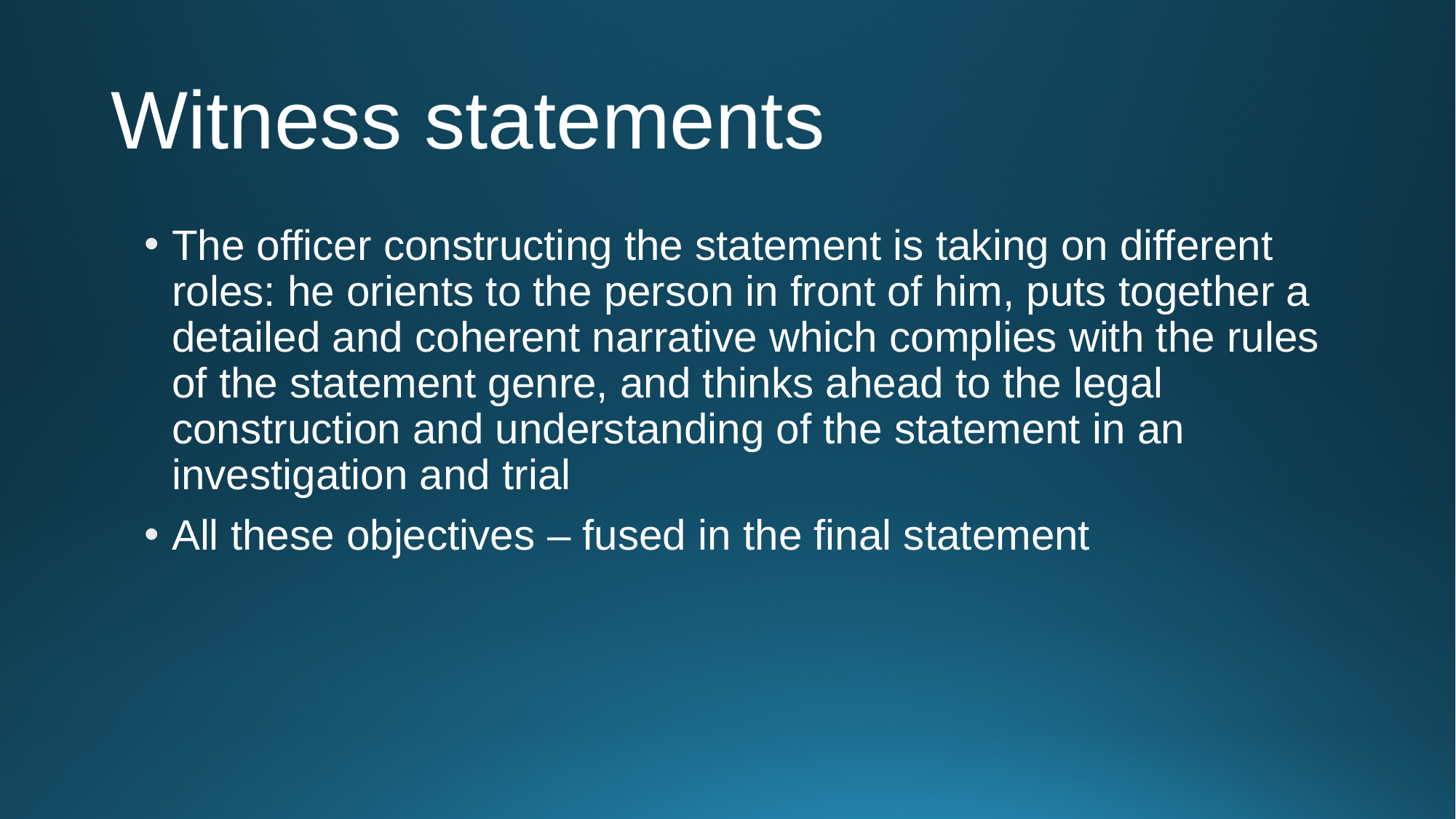

# Witness statements
The officer constructing the statement is taking on different roles: he orients to the person in front of him, puts together a detailed and coherent narrative which complies with the rules of the statement genre, and thinks ahead to the legal construction and understanding of the statement in an investigation and trial
All these objectives – fused in the final statement